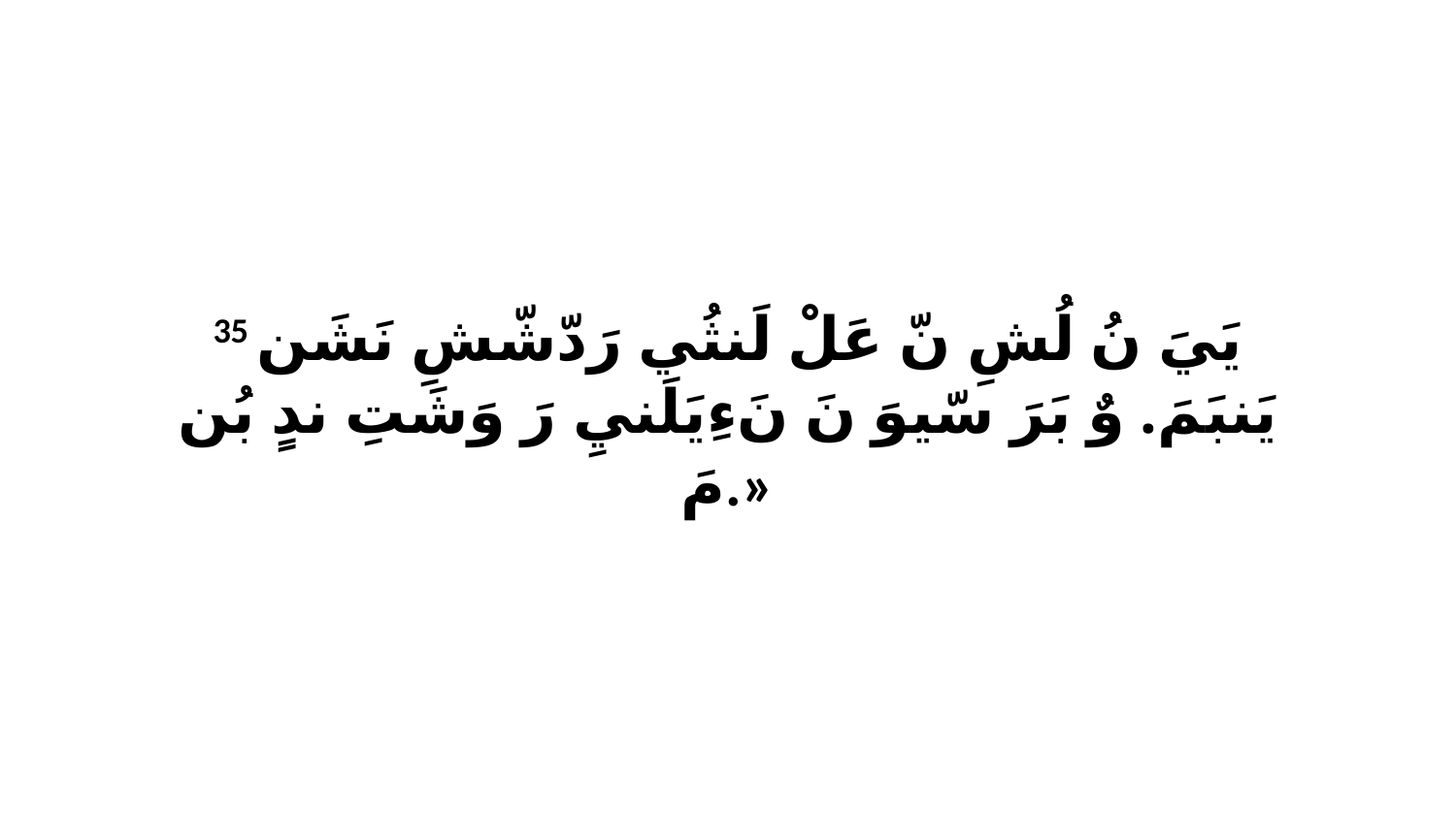

35 يَيَ نُ لُشِ نّ عَلْ لَنثُي رَدّشّشِ نَشَن يَنبَمَ. وٌ بَرَ سّيوَ نَ نَءِيَلَنيِ رَ وَشَتِ ندٍ بُن مَ.»